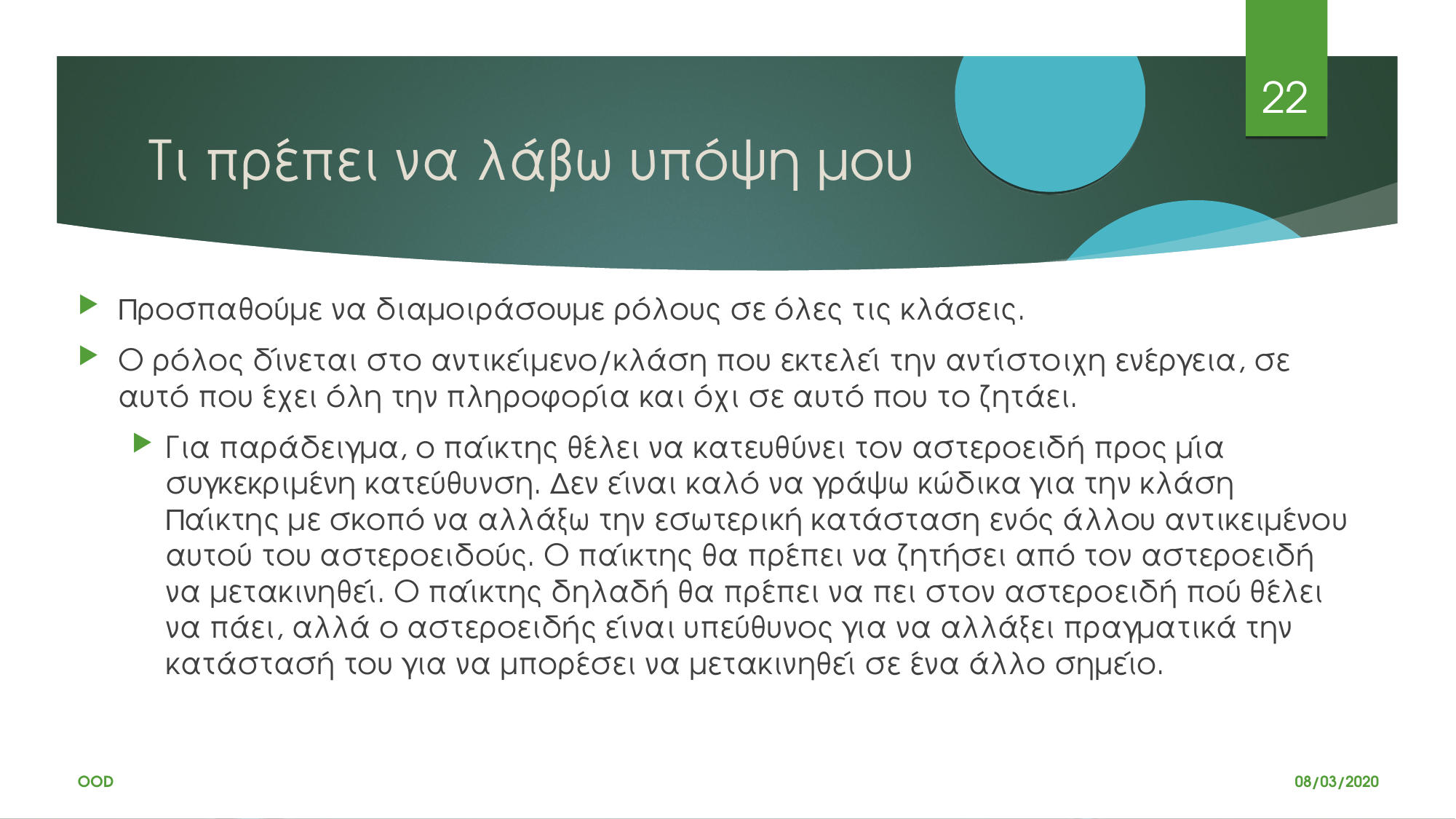

22
Τι πρέπει να λάβω υπόψη μου
Προσπαθούμε να διαμοιράσουμε ρόλους σε όλες τις κλάσεις.
Ο ρόλος δίνεται στο αντικείμενο/κλάση που εκτελεί την αντίστοιχη ενέργεια, σε αυτό που έχει όλη την πληροφορία και όχι σε αυτό που το ζητάει.
Για παράδειγμα, ο παίκτης θέλει να κατευθύνει τον αστεροειδή προς μία συγκεκριμένη κατεύθυνση. Δεν είναι καλό να γράψω κώδικα για την κλάση Παίκτης με σκοπό να αλλάξω την εσωτερική κατάσταση ενός άλλου αντικειμένου αυτού του αστεροειδούς. Ο παίκτης θα πρέπει να ζητήσει από τον αστεροειδή να μετακινηθεί. Ο παίκτης δηλαδή θα πρέπει να πει στον αστεροειδή πού θέλει να πάει, αλλά ο αστεροειδής είναι υπεύθυνος για να αλλάξει πραγματικά την κατάστασή του για να μπορέσει να μετακινηθεί σε ένα άλλο σημείο.

OOD
08/03/2020